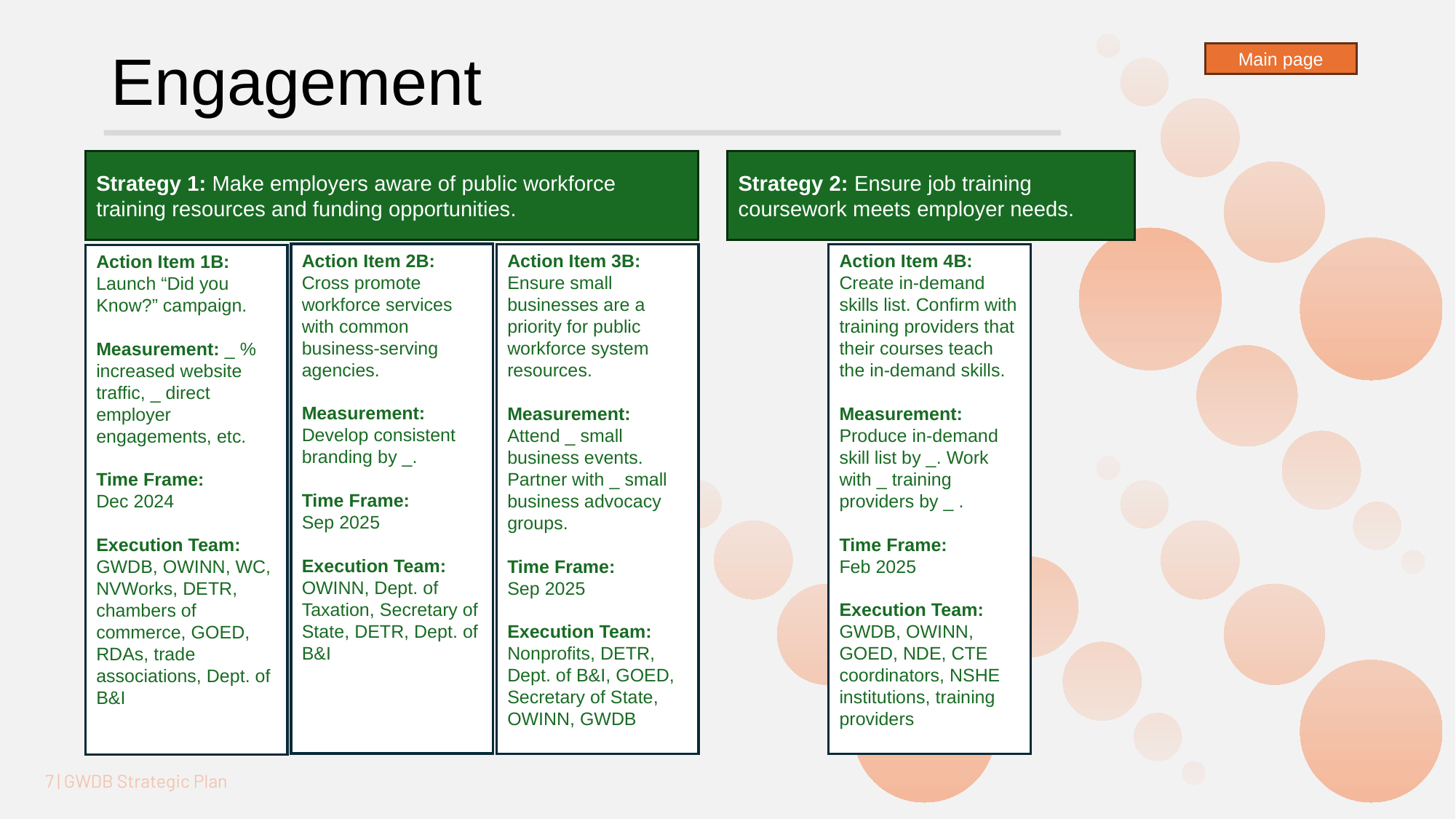

Engagement
Main page
Strategy 1: Make employers aware of public workforce training resources and funding opportunities.
Strategy 2: Ensure job training coursework meets employer needs.
Action Item 2B: Cross promote workforce services with common business-serving agencies.

Measurement: Develop consistent branding by _.

Time Frame:
Sep 2025

Execution Team:
OWINN, Dept. of Taxation, Secretary of State, DETR, Dept. of B&I
Action Item 3B: Ensure small businesses are a priority for public workforce system resources.

Measurement: Attend _ small business events. Partner with _ small business advocacy groups.

Time Frame:
Sep 2025

Execution Team:
Nonprofits, DETR, Dept. of B&I, GOED, Secretary of State, OWINN, GWDB

Action Item 4B: Create in-demand skills list. Confirm with training providers that their courses teach the in-demand skills.

Measurement: Produce in-demand skill list by _. Work with _ training providers by _ .

Time Frame:
Feb 2025

Execution Team:
GWDB, OWINN, GOED, NDE, CTE coordinators, NSHE institutions, training providers
Action Item 1B: Launch “Did you Know?” campaign.

Measurement: _ % increased website traffic, _ direct employer engagements, etc.

Time Frame:
Dec 2024

Execution Team:
GWDB, OWINN, WC, NVWorks, DETR, chambers of commerce, GOED, RDAs, trade associations, Dept. of B&I

7 | GWDB Strategic Plan